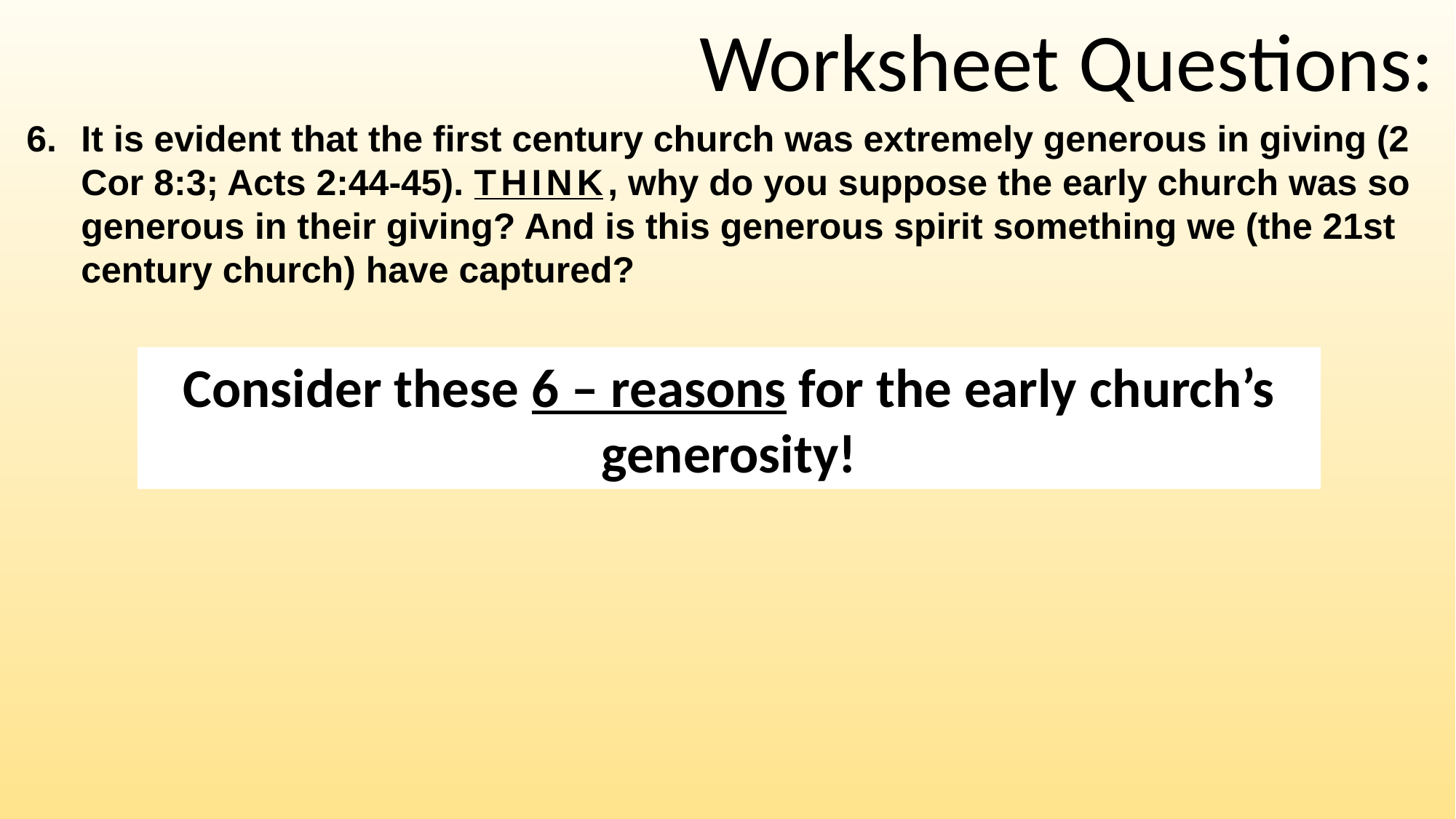

Worksheet Questions:
It is evident that the first century church was extremely generous in giving (2 Cor 8:3; Acts 2:44-45). THINK, why do you suppose the early church was so generous in their giving? And is this generous spirit something we (the 21st century church) have captured?
Consider these 6 – reasons for the early church’s generosity!